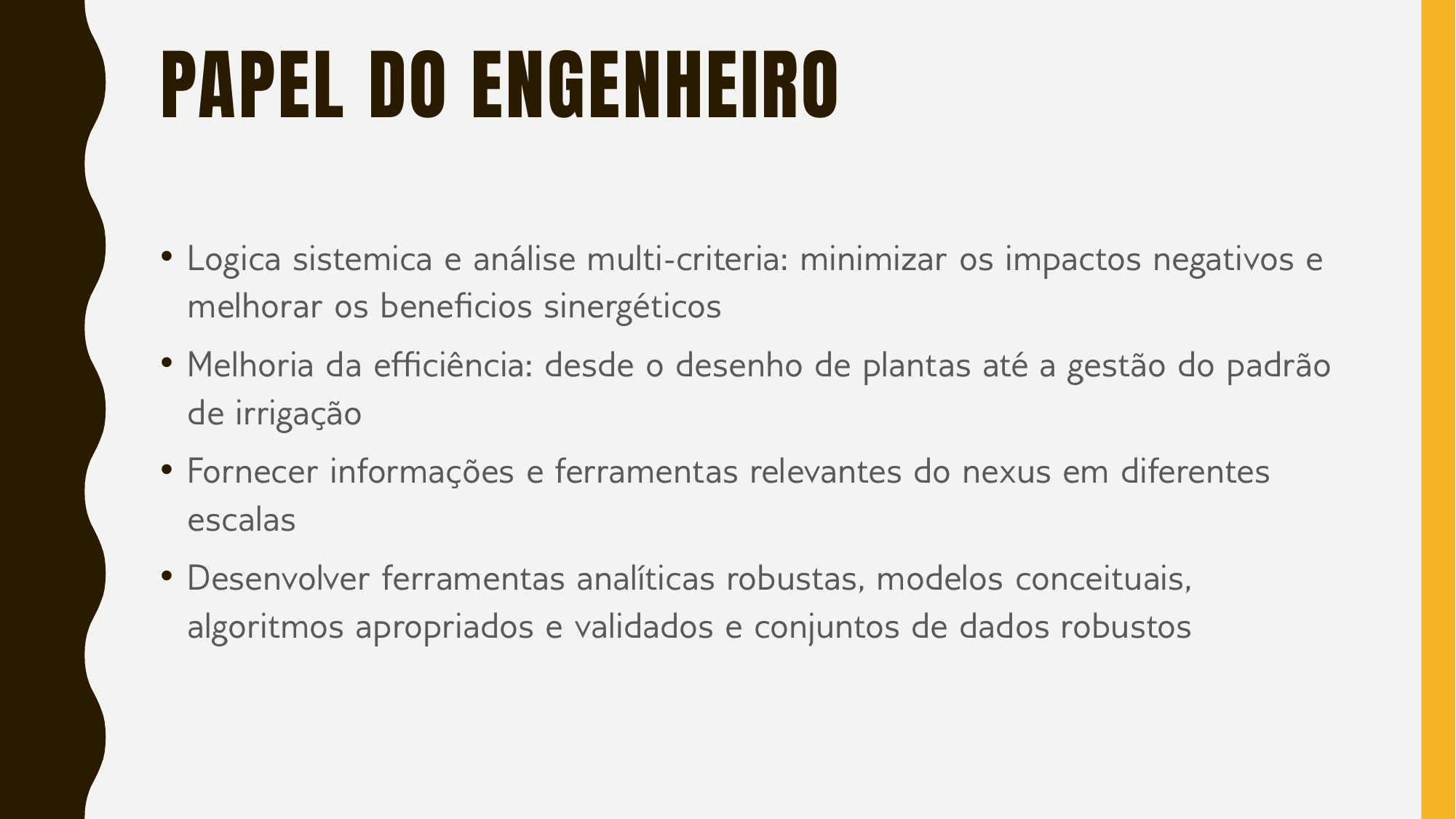

# PAPEL DO ENGENHEIRO
Logica sistemica e análise multi-criteria: minimizar os impactos negativos e melhorar os beneficios sinergéticos
Melhoria da efficiência: desde o desenho de plantas até a gestão do padrão de irrigação
Fornecer informações e ferramentas relevantes do nexus em diferentes escalas
Desenvolver ferramentas analíticas robustas, modelos conceituais, algoritmos apropriados e validados e conjuntos de dados robustos